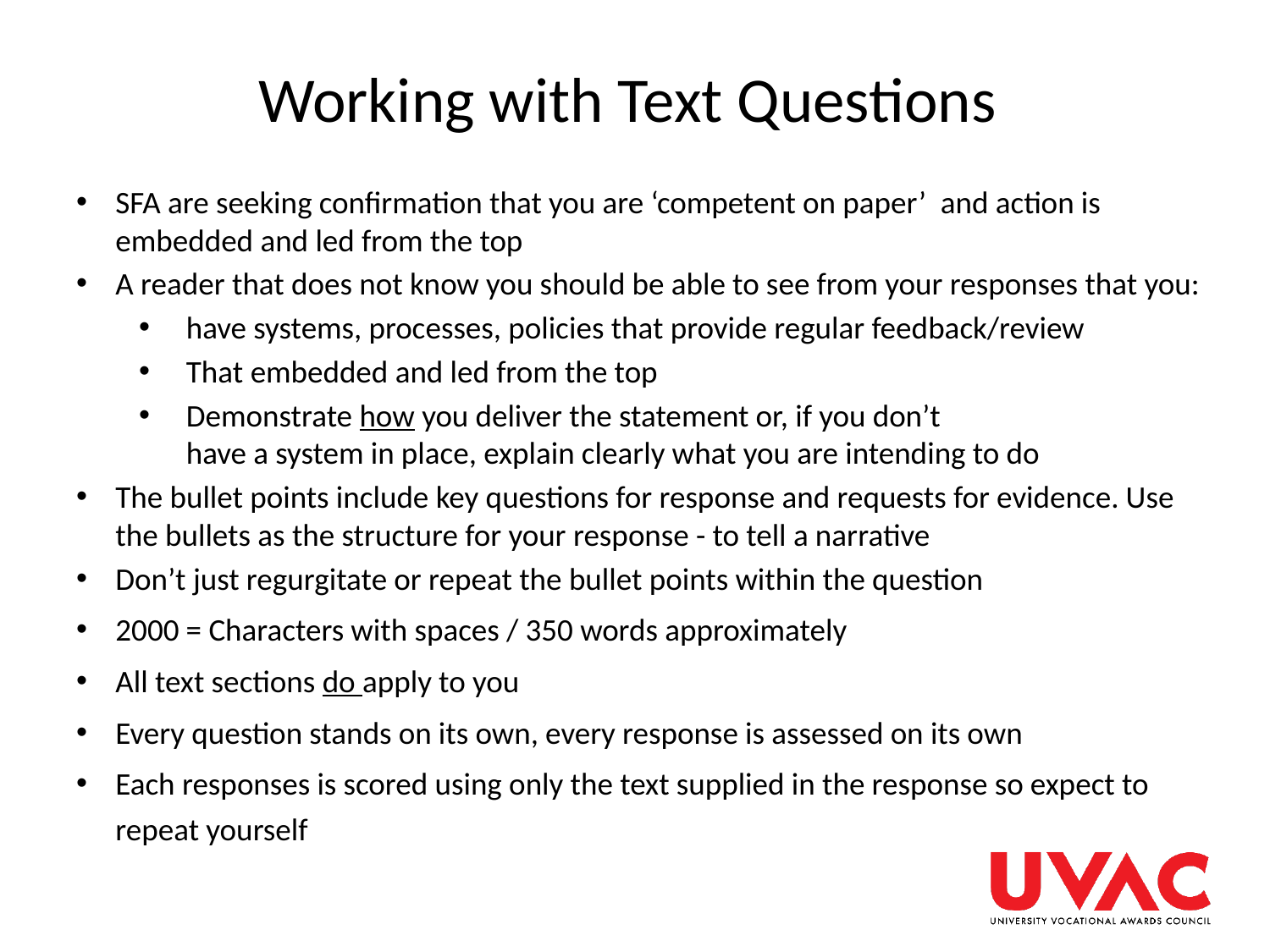

# Working with Text Questions
SFA are seeking confirmation that you are ‘competent on paper’  and action is embedded and led from the top
A reader that does not know you should be able to see from your responses that you:
have systems, processes, policies that provide regular feedback/review
That embedded and led from the top
Demonstrate how you deliver the statement or, if you don’t
have a system in place, explain clearly what you are intending to do
The bullet points include key questions for response and requests for evidence. Use the bullets as the structure for your response - to tell a narrative
Don’t just regurgitate or repeat the bullet points within the question
2000 = Characters with spaces / 350 words approximately
All text sections do apply to you
Every question stands on its own, every response is assessed on its own
Each responses is scored using only the text supplied in the response so expect to repeat yourself